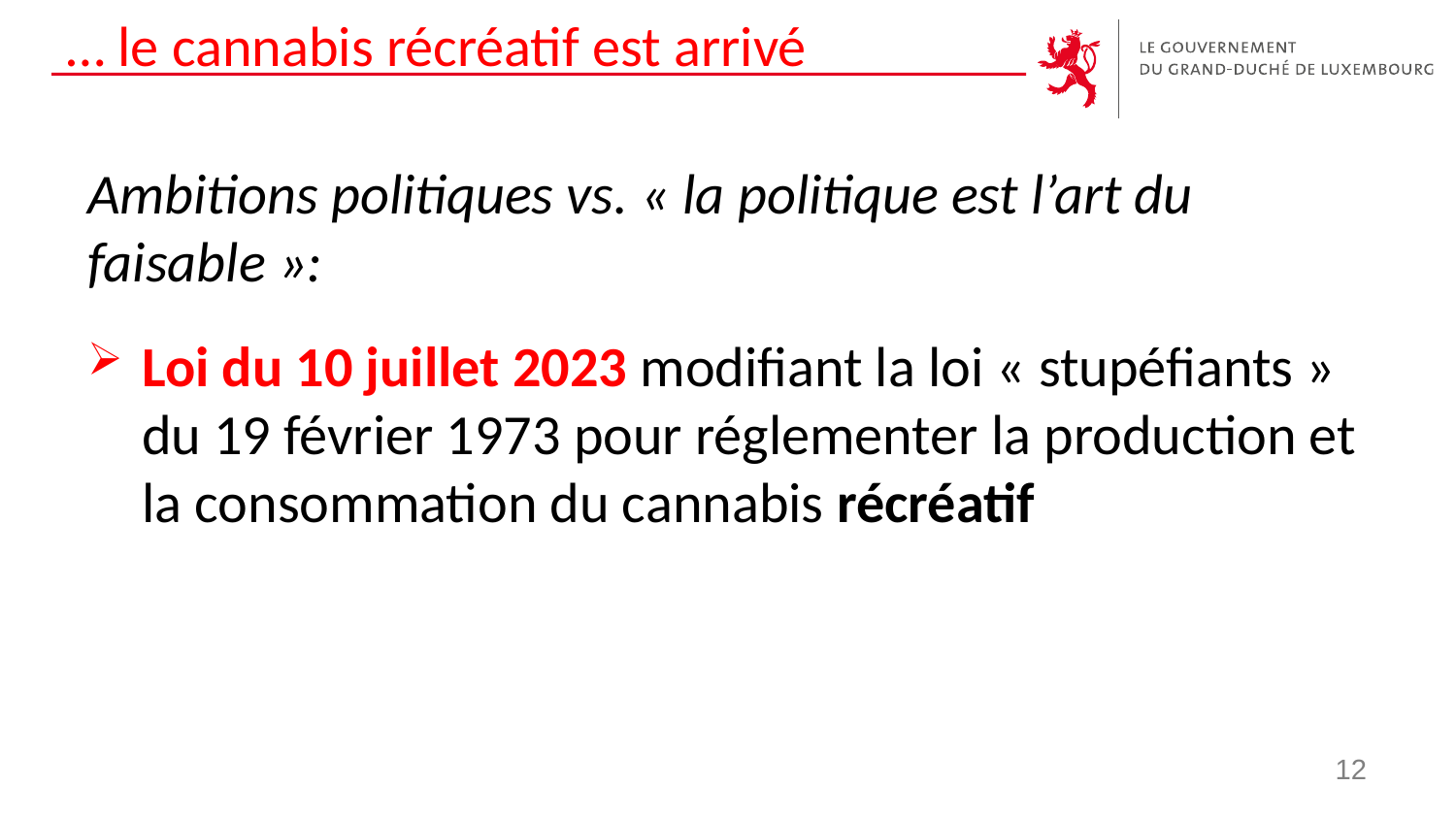

# … le cannabis récréatif est arrivé
Ambitions politiques vs. « la politique est l’art du faisable »:
Loi du 10 juillet 2023 modifiant la loi « stupéfiants » du 19 février 1973 pour réglementer la production et la consommation du cannabis récréatif

12